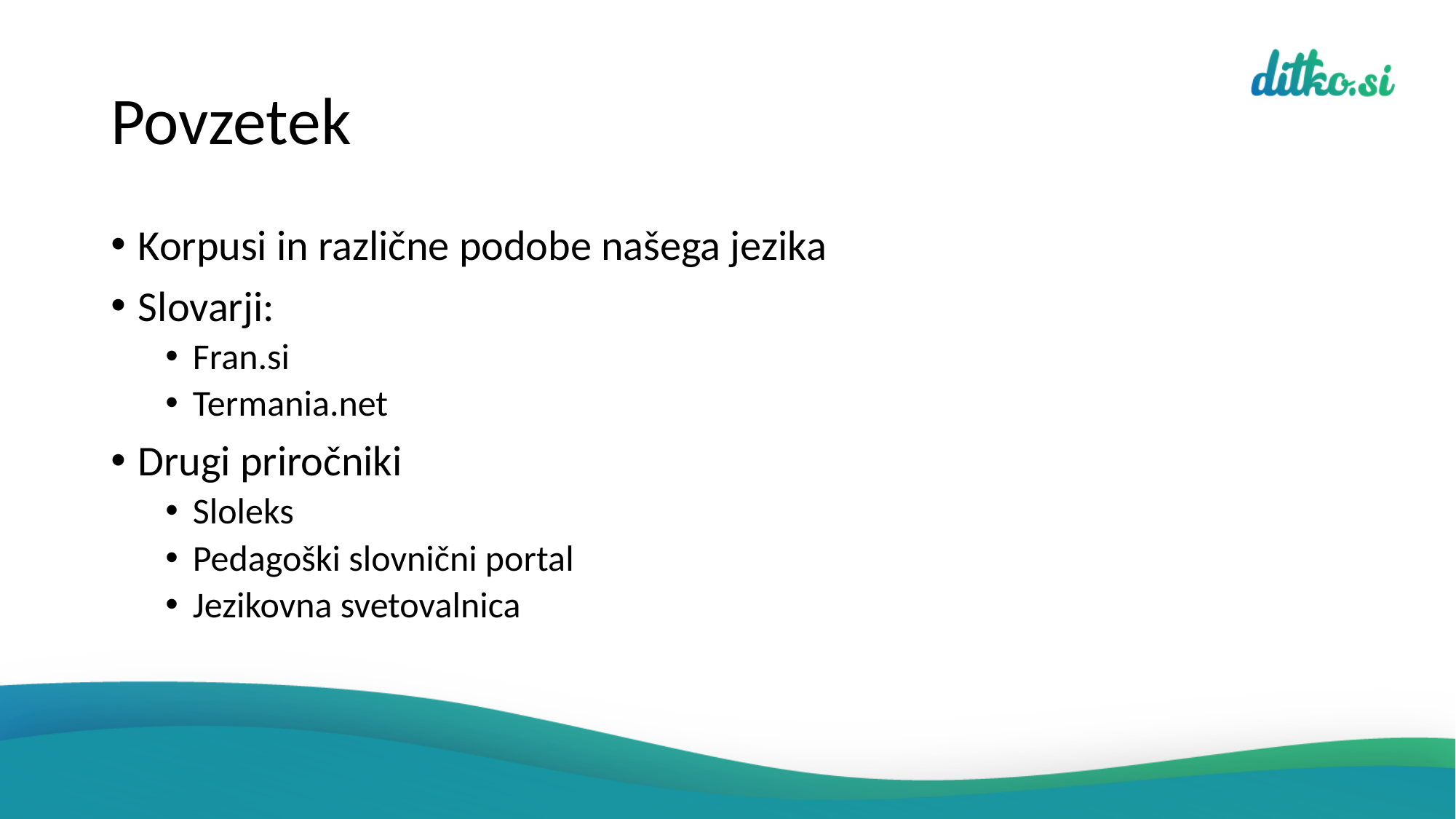

# Povzetek
Korpusi in različne podobe našega jezika
Slovarji:
Fran.si
Termania.net
Drugi priročniki
Sloleks
Pedagoški slovnični portal
Jezikovna svetovalnica